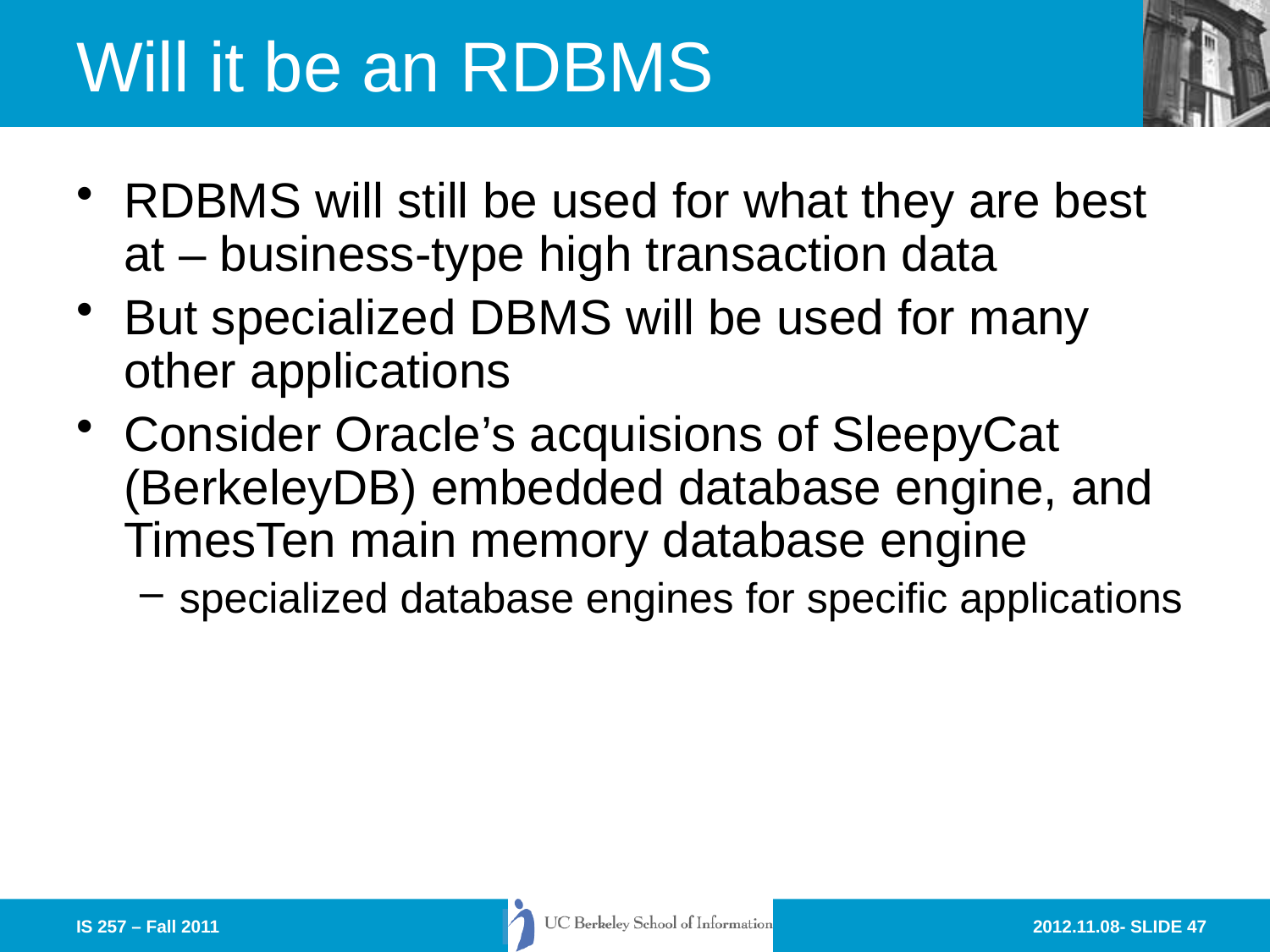

# Will it be an RDBMS
RDBMS will still be used for what they are best at – business-type high transaction data
But specialized DBMS will be used for many other applications
Consider Oracle’s acquisions of SleepyCat (BerkeleyDB) embedded database engine, and TimesTen main memory database engine
specialized database engines for specific applications

IS 257 – Fall 2011